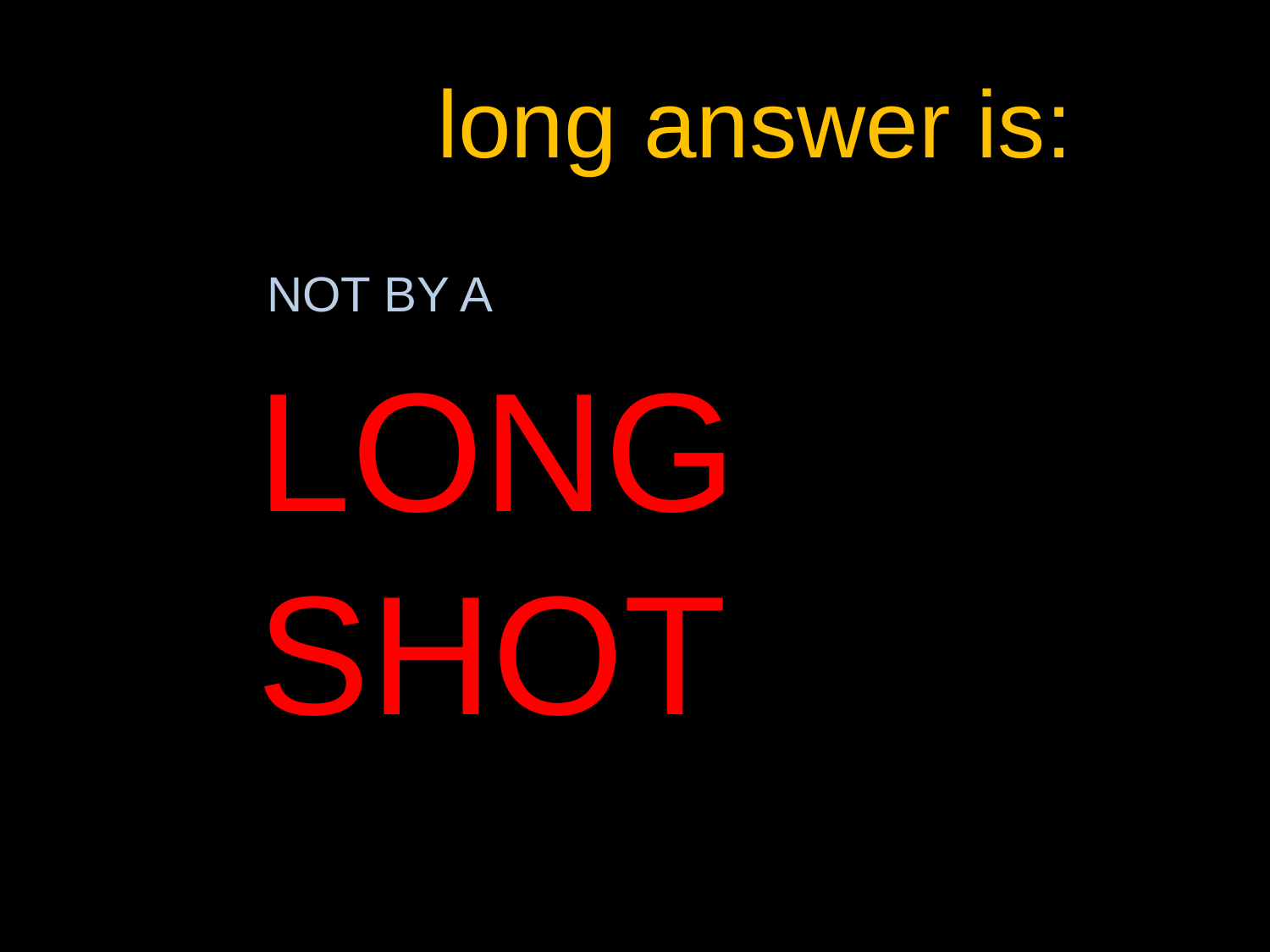

long answer is:
NOT BY A

LONG SHOT